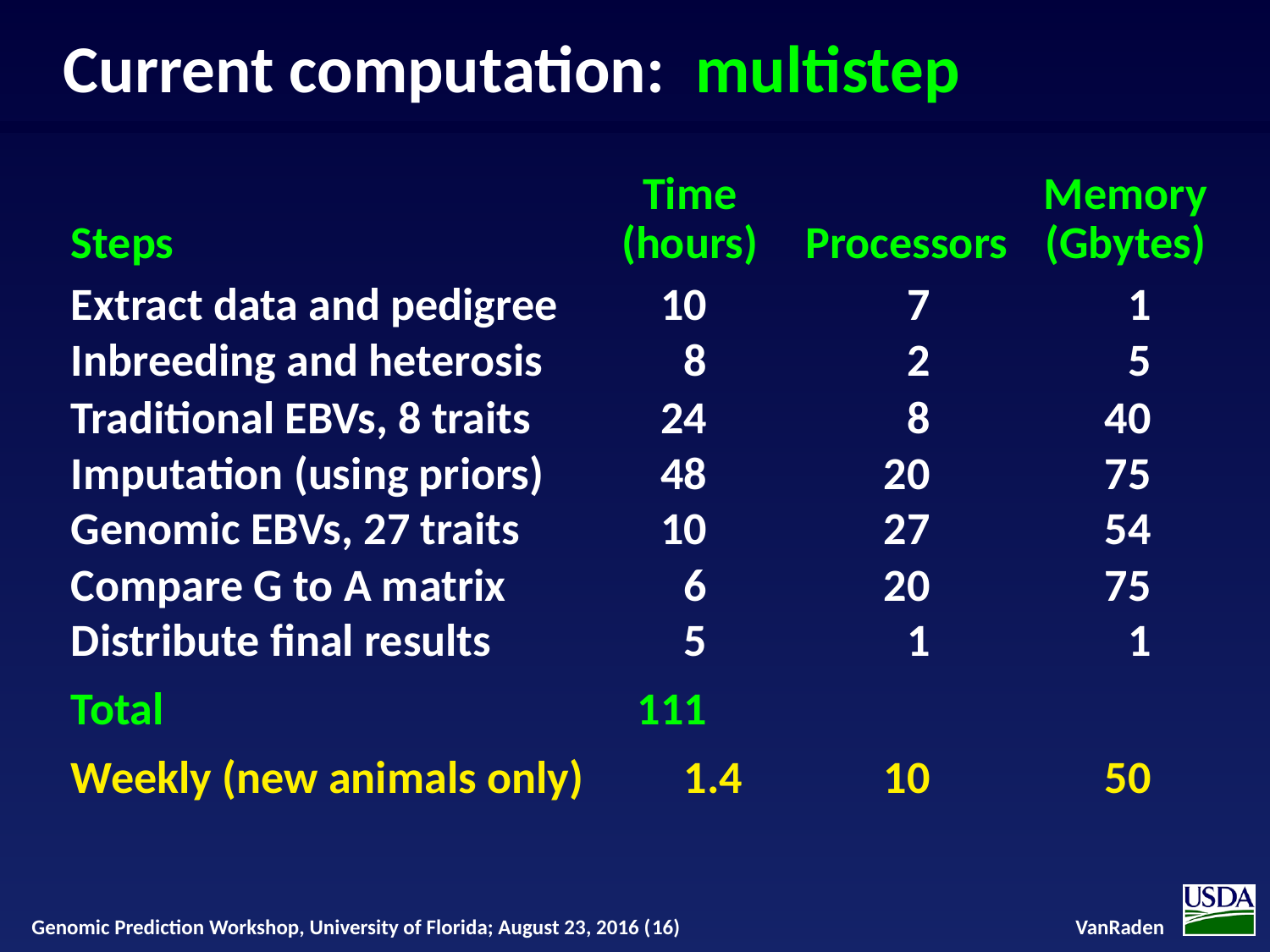

# Current computation:  multistep
| Steps | Time (hours) | Processors | Memory (Gbytes) |
| --- | --- | --- | --- |
| Extract data and pedigree | 10 | 7 | 1 |
| Inbreeding and heterosis | 8 | 2 | 5 |
| Traditional EBVs, 8 traits | 24 | 8 | 40 |
| Imputation (using priors) | 48 | 20 | 75 |
| Genomic EBVs, 27 traits | 10 | 27 | 54 |
| Compare G to A matrix | 6 | 20 | 75 |
| Distribute final results | 5 | 1 | 1 |
| Total | 111 |  |  |
| Weekly (new animals only) | 1.4 | 10 | 50 |